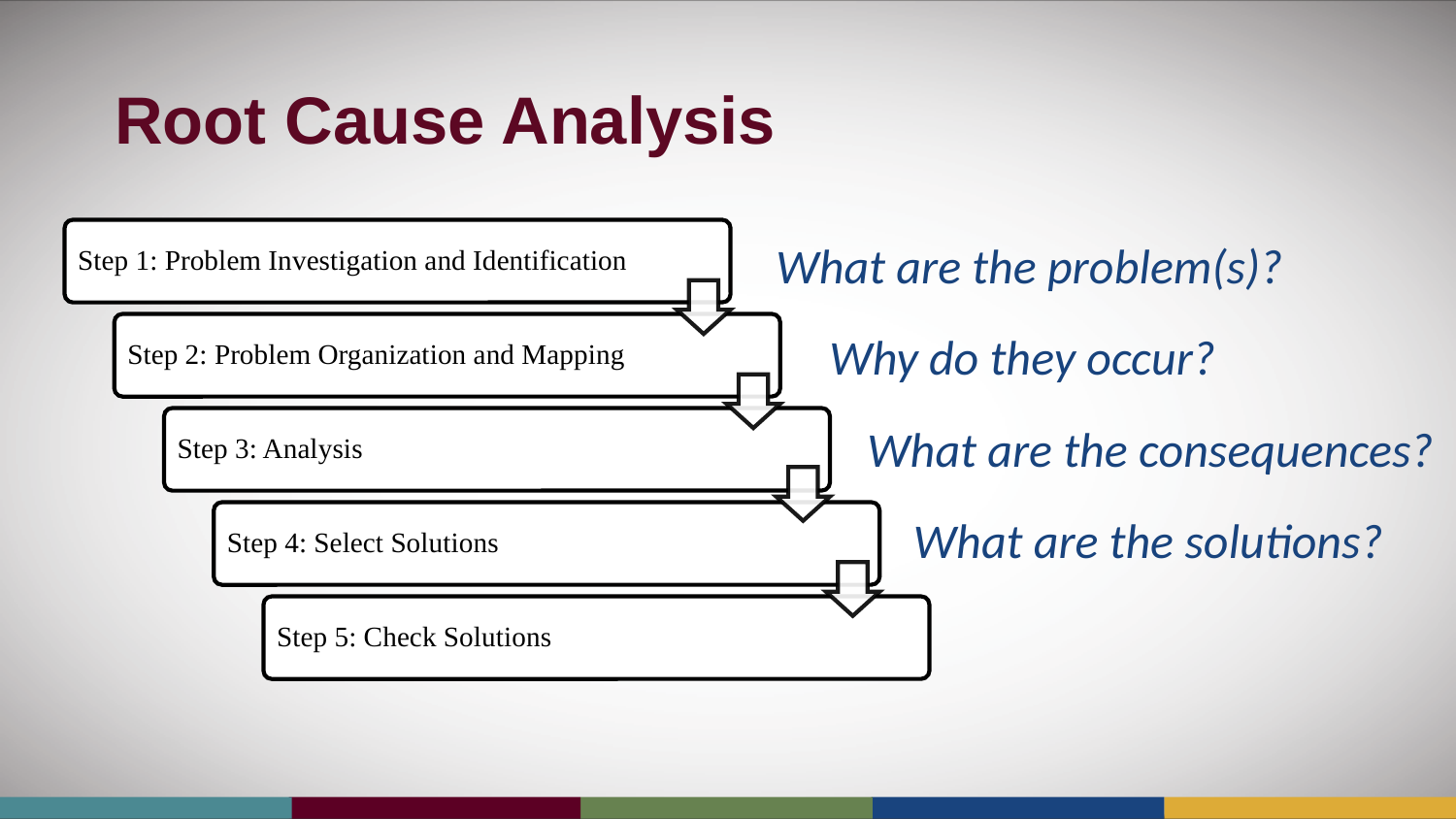

# Root Cause Analysis
Step 1: Problem Investigation and Identification
Step 2: Problem Organization and Mapping
Step 3: Analysis
Step 4: Select Solutions
Step 5: Check Solutions

What are the problem(s)?
Why do they occur?
What are the consequences?
What are the solutions?